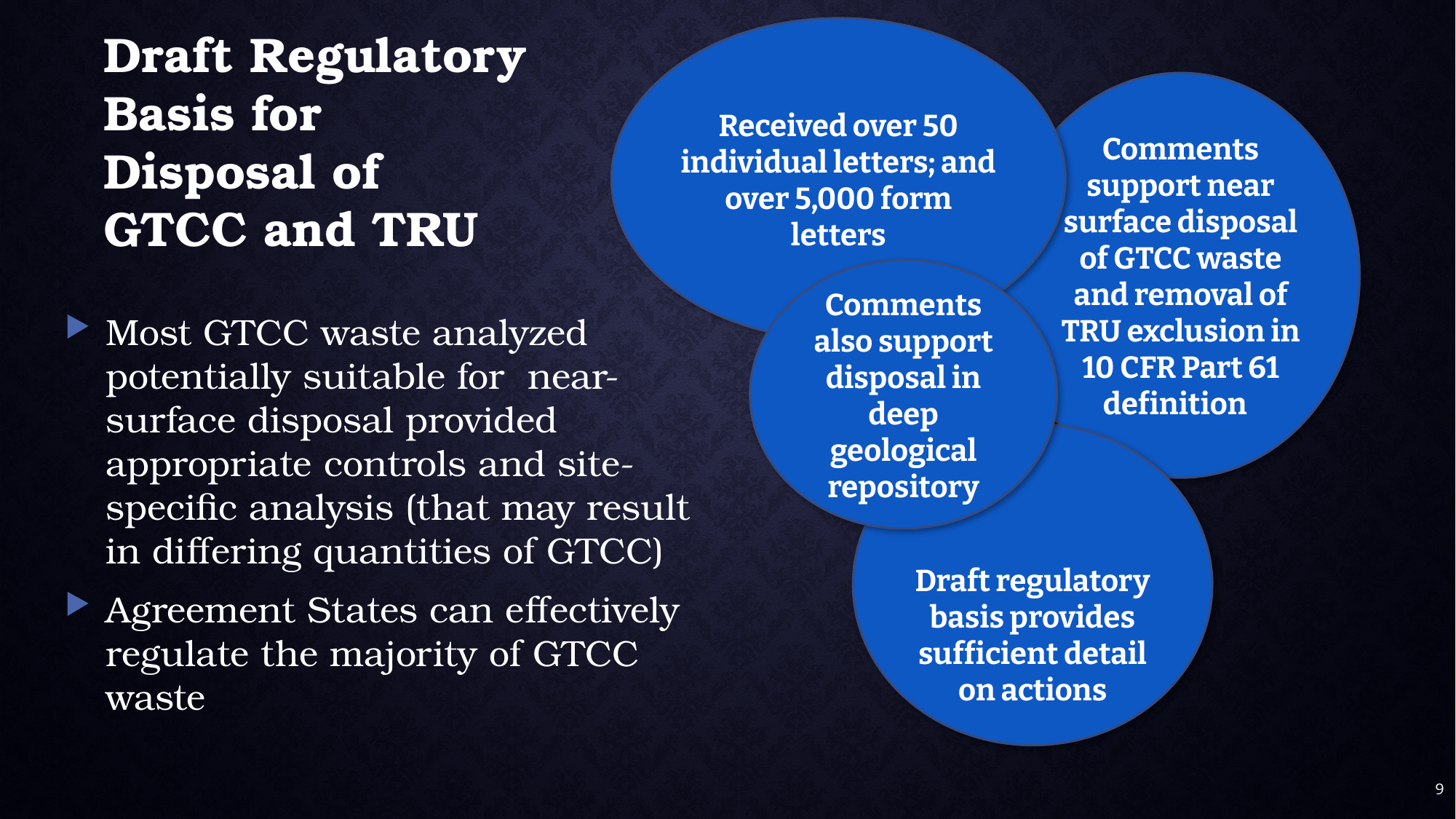

Draft Regulatory Basis for Disposal of GTCC and TRU
Received over 50 individual letters; and over 5,000 form letters
Comments support near surface disposal of GTCC waste and removal of TRU exclusion in 10 CFR Part 61 definition
Comments also support disposal in deep geological repository
Most GTCC waste analyzed potentially suitable for  near-surface disposal provided appropriate controls and site-specific analysis (that may result in differing quantities of GTCC)
Agreement States can effectively regulate the majority of GTCC waste

Draft regulatory basis provides sufficient detail on actions
9